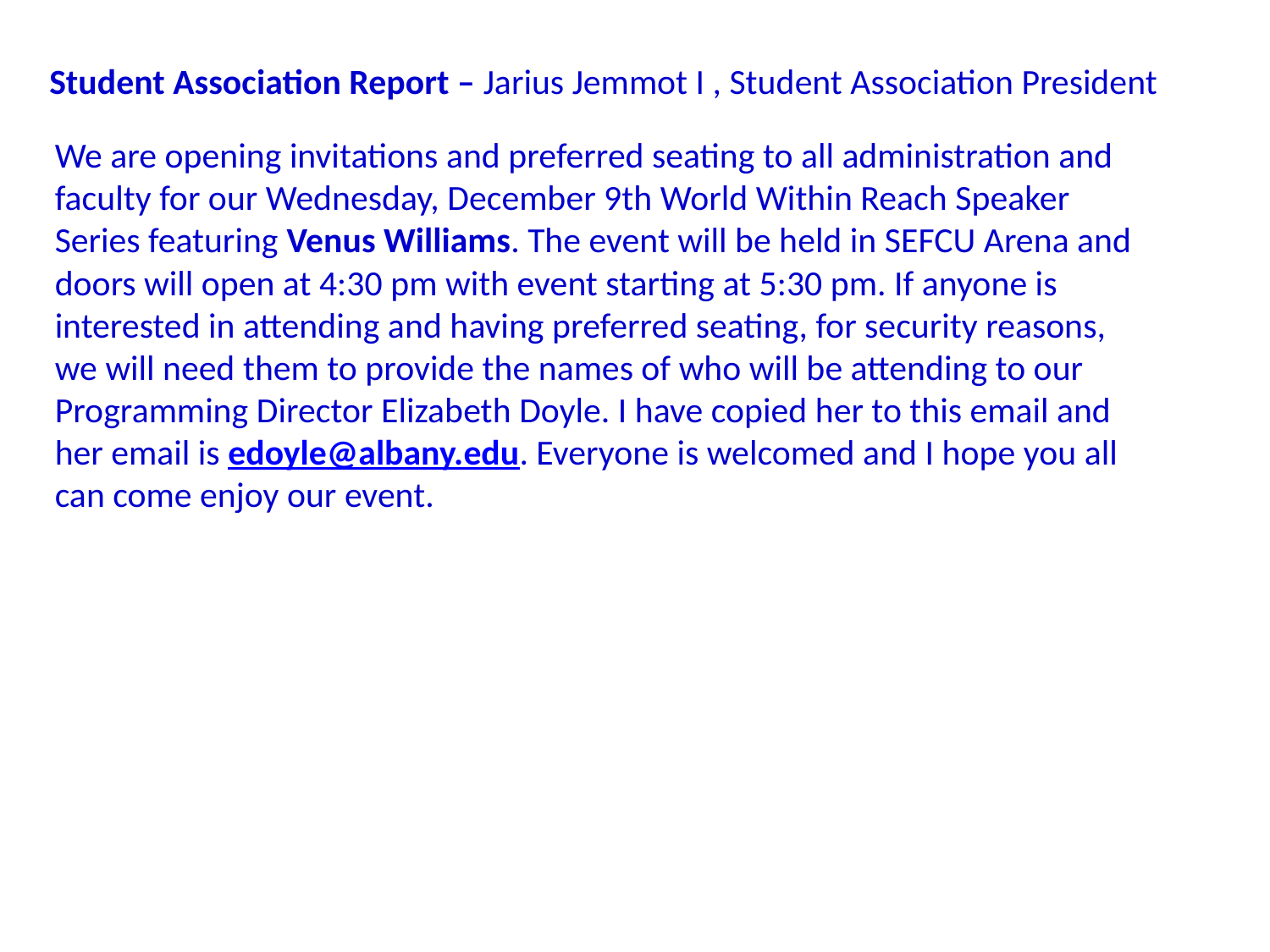

Student Association Report – Jarius Jemmot I , Student Association President
We are opening invitations and preferred seating to all administration and faculty for our Wednesday, December 9th World Within Reach Speaker Series featuring Venus Williams. The event will be held in SEFCU Arena and doors will open at 4:30 pm with event starting at 5:30 pm. If anyone is interested in attending and having preferred seating, for security reasons, we will need them to provide the names of who will be attending to our Programming Director Elizabeth Doyle. I have copied her to this email and her email is edoyle@albany.edu. Everyone is welcomed and I hope you all can come enjoy our event.